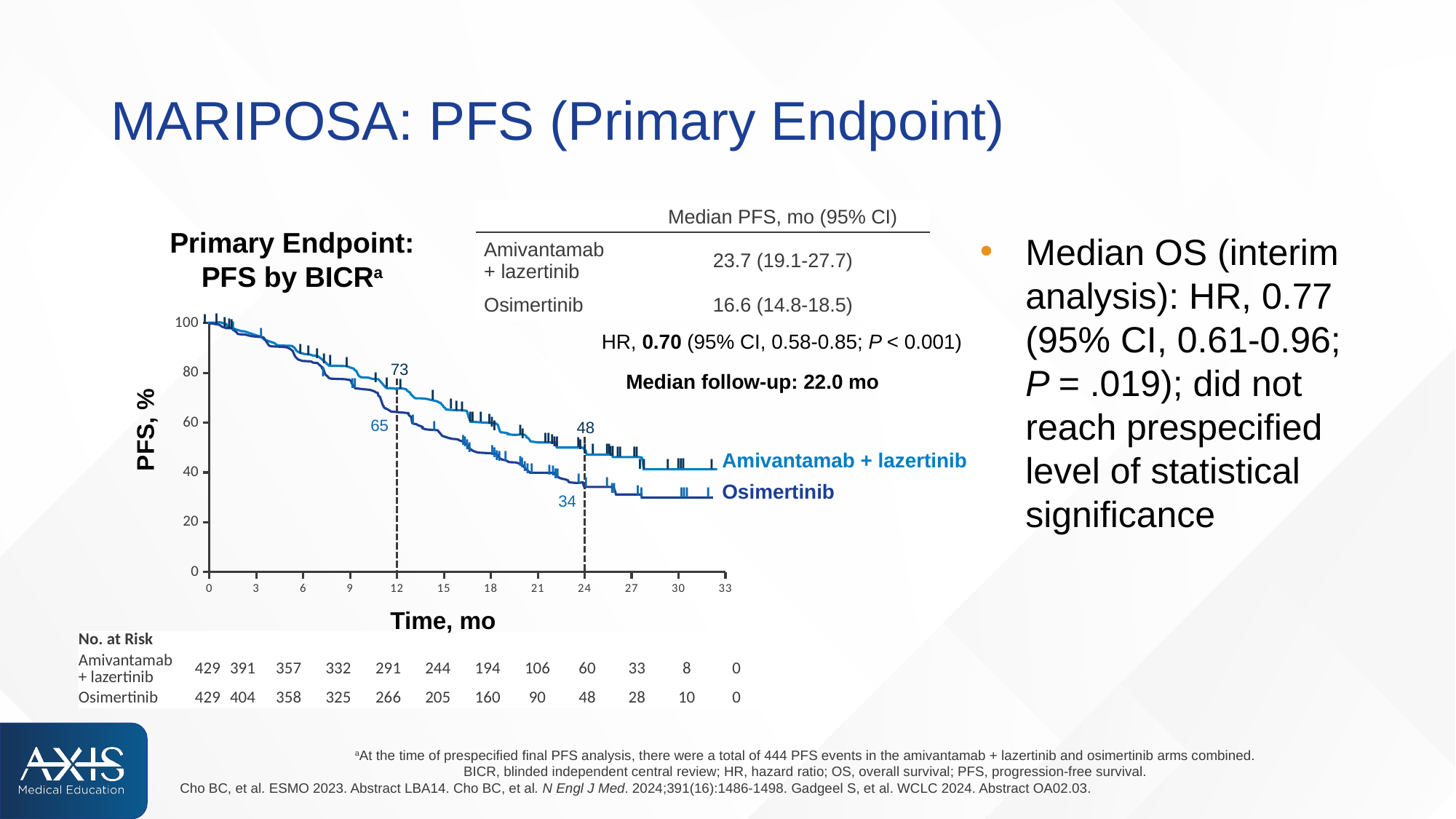

# MARIPOSA: PFS (Primary Endpoint)
|  | Median PFS, mo (95% CI) |
| --- | --- |
| Amivantamab + lazertinib | 23.7 (19.1-27.7) |
| Osimertinib | 16.6 (14.8-18.5) |
Median OS (interim analysis): HR, 0.77 (95% CI, 0.61-0.96; P = .019); did not reach prespecified level of statistical significance
Primary Endpoint: PFS by BICRa

### Chart

| Category | Series 1 |
|---|---|
| 0 | None |
| 3 | None |
| 6 | None |
| 9 | None |
| 12 | None |
| 15 | None |
| 18 | None |
| 21 | None |
| 24 | None |
| 27 | None |
| 30 | None |
| 33 | None |
I
I
I
I
I
I
I

HR, 0.70 (95% CI, 0.58-0.85; P < 0.001)
I
I
I
I
I
I
73
I
I
Median follow-up: 22.0 mo
I
I
I
I

I
I
I
I
I
I
I
I
I
PFS, %
I
I
I
65
48
I
I
I
I
I
I
I
I
I
I
I
I
I
I
I
I
I
I
I
I

I
I
I
I
I
I
I
I
I
I
I
I
I
I
I
I
I
Amivantamab + lazertinib
I
I
I
I
I
I
I
I
I
I
I
I
I
I
I
I
I
I
Osimertinib
34
Time, mo
| No. at Risk |  |  |  |  |  |  |  |  |  |  |  |  |
| --- | --- | --- | --- | --- | --- | --- | --- | --- | --- | --- | --- | --- |
| Amivantamab + lazertinib | 429 | 391 | 357 | 332 | 291 | 244 | 194 | 106 | 60 | 33 | 8 | 0 |
| Osimertinib | 429 | 404 | 358 | 325 | 266 | 205 | 160 | 90 | 48 | 28 | 10 | 0 |
aAt the time of prespecified final PFS analysis, there were a total of 444 PFS events in the amivantamab + lazertinib and osimertinib arms combined.
BICR, blinded independent central review; HR, hazard ratio; OS, overall survival; PFS, progression-free survival.
Cho BC, et al. ESMO 2023. Abstract LBA14. Cho BC, et al. N Engl J Med. 2024;391(16):1486-1498. Gadgeel S, et al. WCLC 2024. Abstract OA02.03.